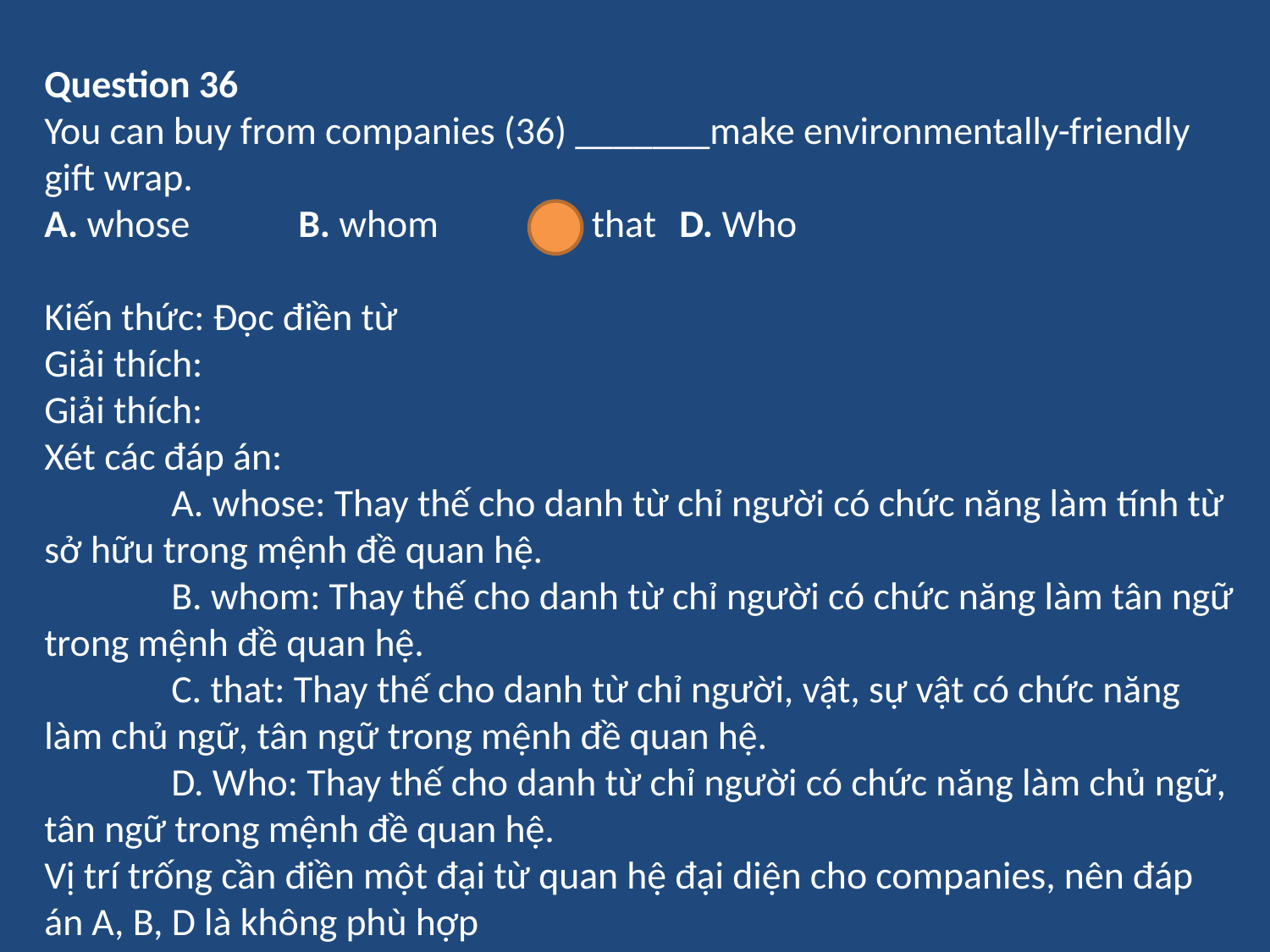

Question 36
You can buy from companies (36) _______make environmentally-friendly gift wrap.
A. whose	B. whom	C. that	D. Who

Kiến thức: Đọc điền từ
Giải thích:
Giải thích:
Xét các đáp án:
 	A. whose: Thay thế cho danh từ chỉ người có chức năng làm tính từ sở hữu trong mệnh đề quan hệ.
	B. whom: Thay thế cho danh từ chỉ người có chức năng làm tân ngữ trong mệnh đề quan hệ.
	C. that: Thay thế cho danh từ chỉ người, vật, sự vật có chức năng làm chủ ngữ, tân ngữ trong mệnh đề quan hệ.
	D. Who: Thay thế cho danh từ chỉ người có chức năng làm chủ ngữ, tân ngữ trong mệnh đề quan hệ.
Vị trí trống cần điền một đại từ quan hệ đại diện cho companies, nên đáp án A, B, D là không phù hợp